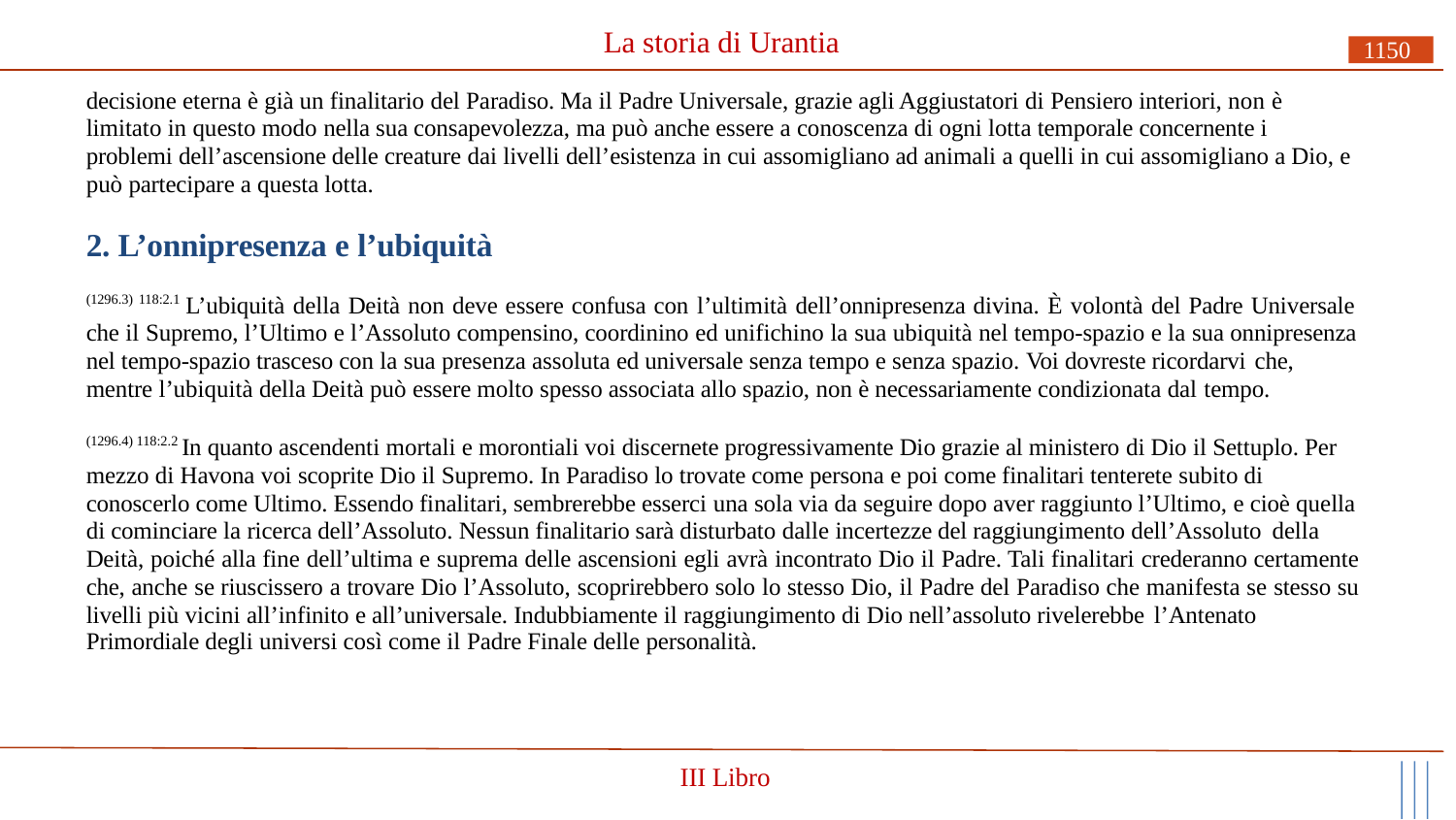

# La storia di Urantia
1150

decisione eterna è già un finalitario del Paradiso. Ma il Padre Universale, grazie agli Aggiustatori di Pensiero interiori, non è  limitato in questo modo nella sua consapevolezza, ma può anche essere a conoscenza di ogni lotta temporale concernente i  problemi dell’ascensione delle creature dai livelli dell’esistenza in cui assomigliano ad animali a quelli in cui assomigliano a Dio, e  può partecipare a questa lotta.

2. L’onnipresenza e l’ubiquità
(1296.3) 118:2.1 L’ubiquità della Deità non deve essere confusa con l’ultimità dell’onnipresenza divina. È volontà del Padre Universale  che il Supremo, l’Ultimo e l’Assoluto compensino, coordinino ed unifichino la sua ubiquità nel tempo-spazio e la sua onnipresenza  nel tempo-spazio trasceso con la sua presenza assoluta ed universale senza tempo e senza spazio. Voi dovreste ricordarvi che,
mentre l’ubiquità della Deità può essere molto spesso associata allo spazio, non è necessariamente condizionata dal tempo.

(1296.4) 118:2.2 In quanto ascendenti mortali e morontiali voi discernete progressivamente Dio grazie al ministero di Dio il Settuplo. Per  mezzo di Havona voi scoprite Dio il Supremo. In Paradiso lo trovate come persona e poi come finalitari tenterete subito di  conoscerlo come Ultimo. Essendo finalitari, sembrerebbe esserci una sola via da seguire dopo aver raggiunto l’Ultimo, e cioè quella  di cominciare la ricerca dell’Assoluto. Nessun finalitario sarà disturbato dalle incertezze del raggiungimento dell’Assoluto della
Deità, poiché alla fine dell’ultima e suprema delle ascensioni egli avrà incontrato Dio il Padre. Tali finalitari crederanno certamente  che, anche se riuscissero a trovare Dio l’Assoluto, scoprirebbero solo lo stesso Dio, il Padre del Paradiso che manifesta se stesso su  livelli più vicini all’infinito e all’universale. Indubbiamente il raggiungimento di Dio nell’assoluto rivelerebbe l’Antenato
Primordiale degli universi così come il Padre Finale delle personalità.

III Libro